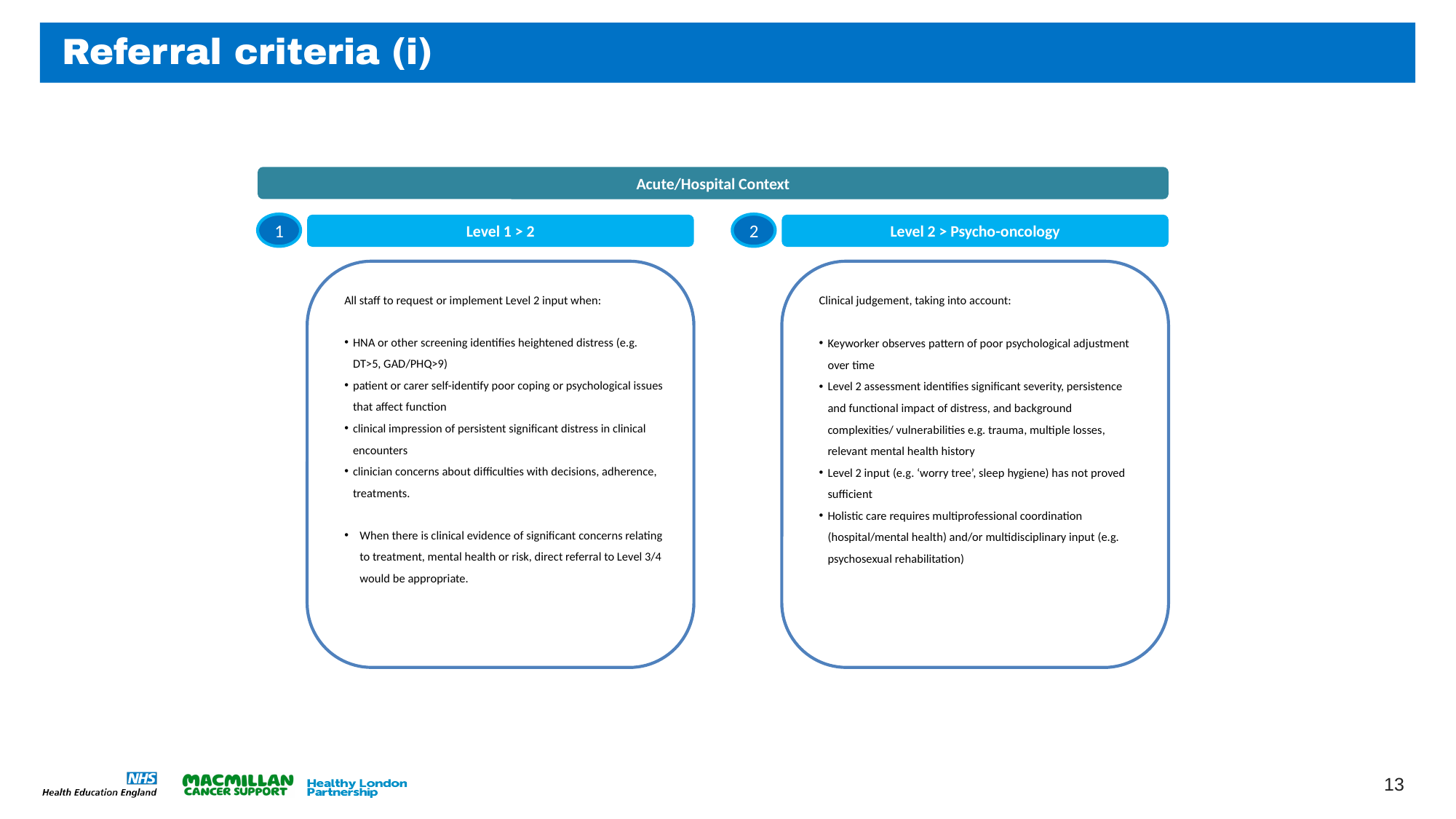

# Referral criteria (i)
Acute/Hospital Context
1
2
Level 1 > 2
Level 2 > Psycho-oncology
All staff to request or implement Level 2 input when:

HNA or other screening identifies heightened distress (e.g. DT>5, GAD/PHQ>9)
patient or carer self-identify poor coping or psychological issues that affect function
clinical impression of persistent significant distress in clinical encounters
clinician concerns about difficulties with decisions, adherence, treatments.

When there is clinical evidence of significant concerns relating to treatment, mental health or risk, direct referral to Level 3/4 would be appropriate.
Clinical judgement, taking into account:

Keyworker observes pattern of poor psychological adjustment over time
Level 2 assessment identifies significant severity, persistence and functional impact of distress, and background complexities/ vulnerabilities e.g. trauma, multiple losses, relevant mental health history
Level 2 input (e.g. ‘worry tree’, sleep hygiene) has not proved sufficient
Holistic care requires multiprofessional coordination (hospital/mental health) and/or multidisciplinary input (e.g. psychosexual rehabilitation)
13